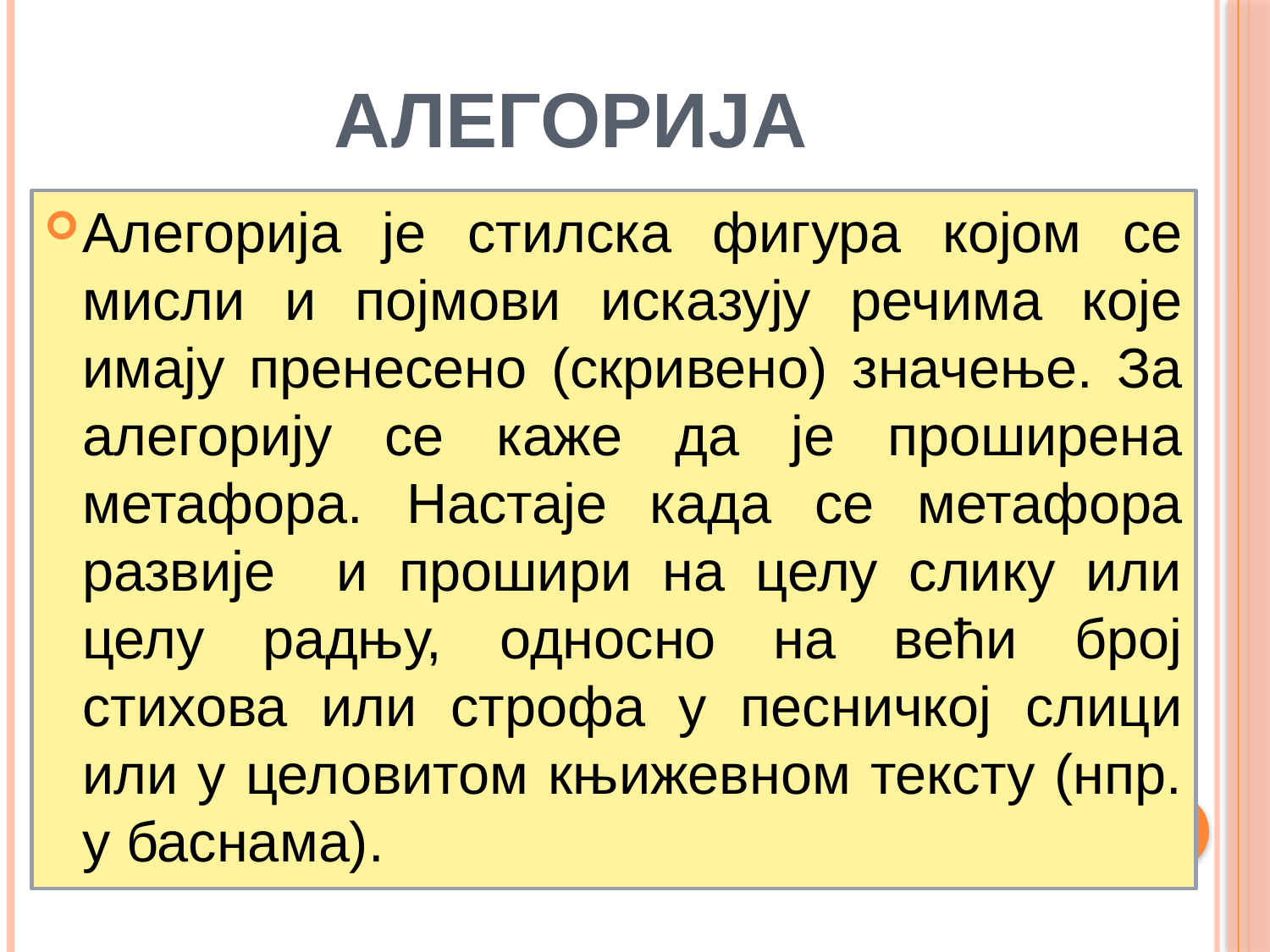

# Алегорија
Алегорија је стилска фигура којом се мисли и појмови исказују речима које имају пренесено (скривено) значење. За алегорију се каже да је проширена метафора. Настаје када се метафора развије  и прошири на целу слику или целу радњу, односно на већи број стихова или строфа у песничкој слици или у целовитом књижевном тексту (нпр. у баснама).